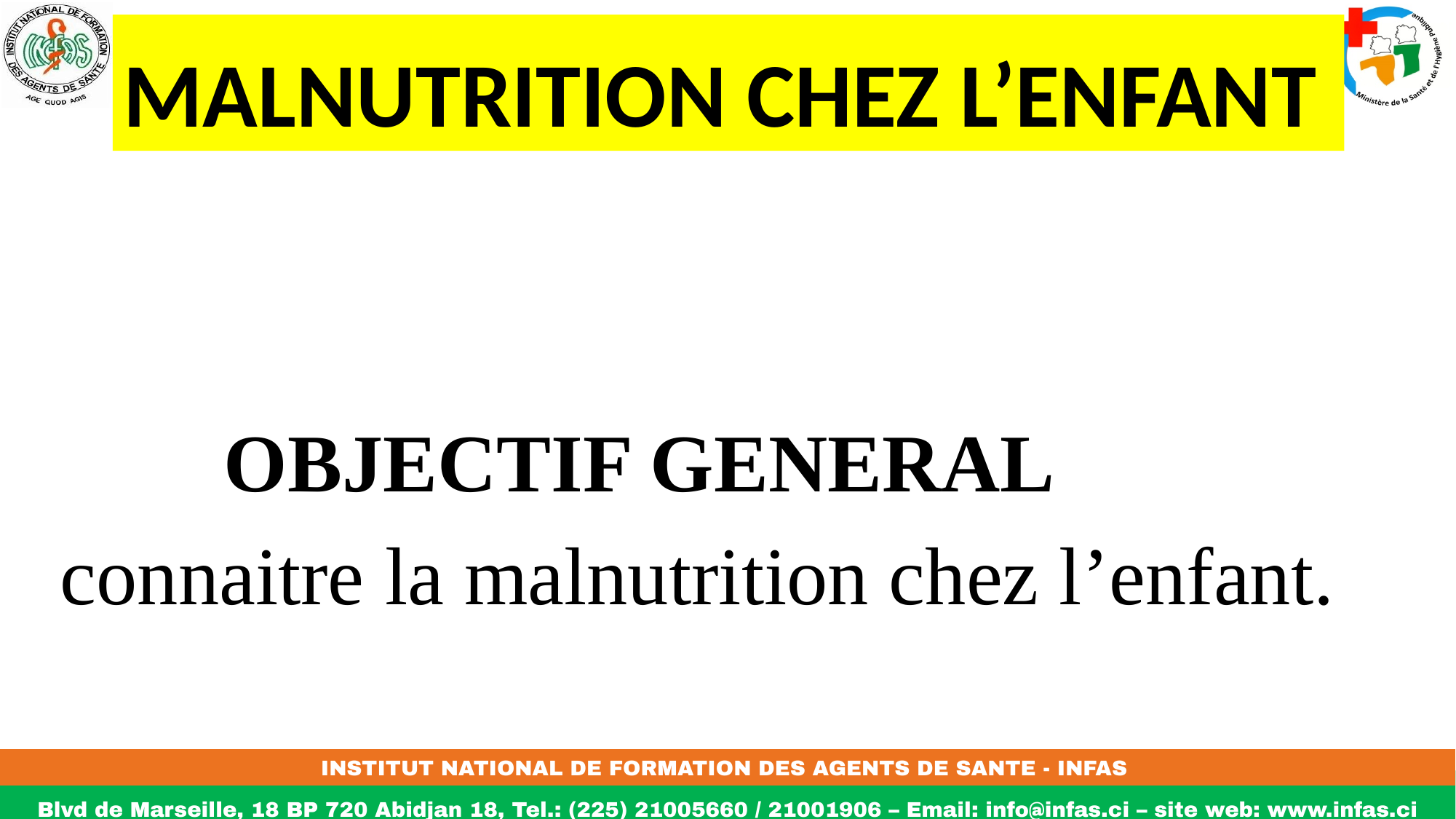

MALNUTRITION CHEZ L’ENFANT
           OBJECTIF GENERAL
 connaitre la malnutrition chez l’enfant.